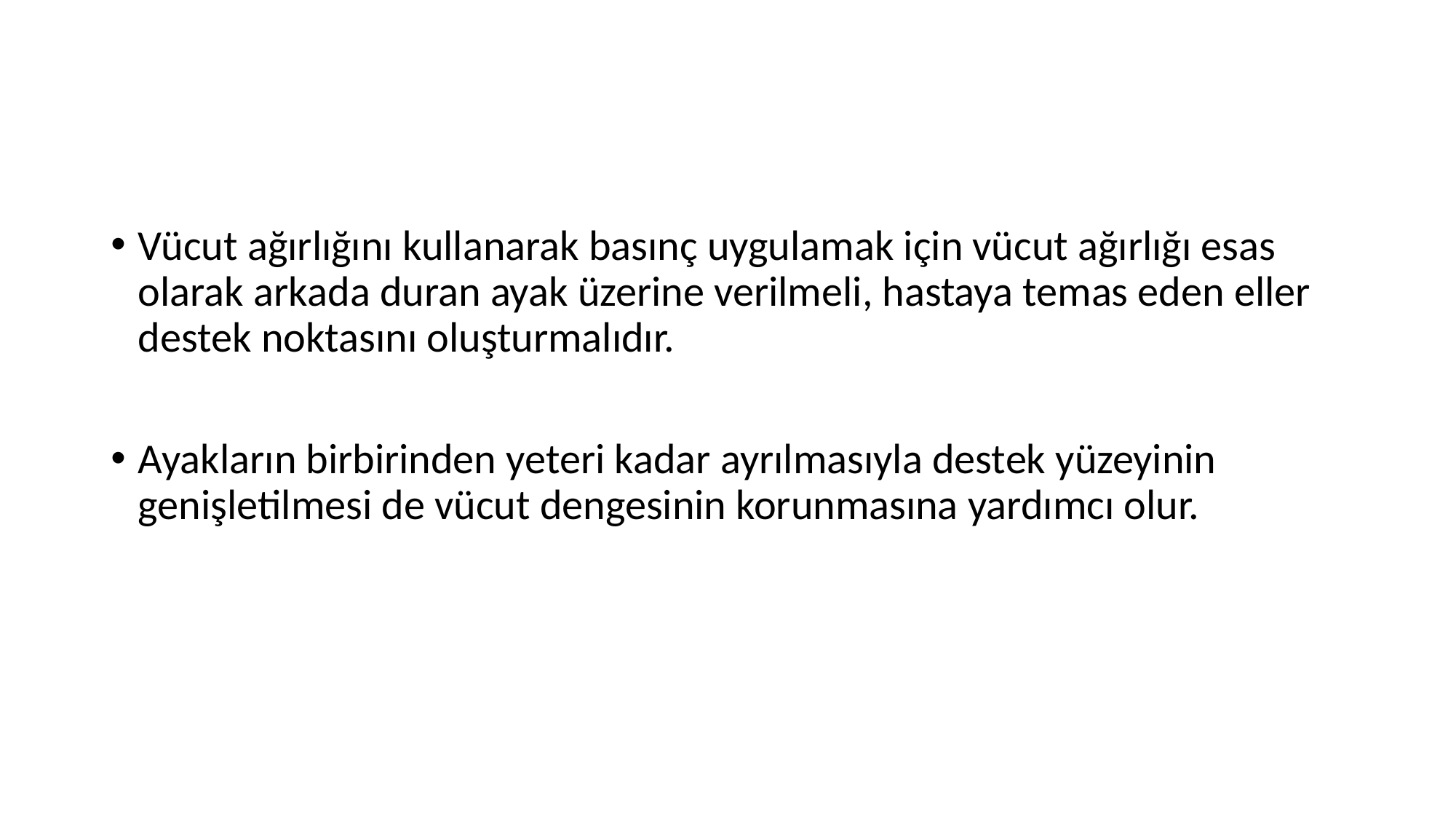

#
Vücut ağırlığını kullanarak basınç uygulamak için vücut ağırlığı esas olarak arkada duran ayak üzerine verilmeli, hastaya temas eden eller destek noktasını oluşturmalıdır.

Ayakların birbirinden yeteri kadar ayrılmasıyla destek yüzeyinin genişletilmesi de vücut dengesinin korunmasına yardımcı olur.